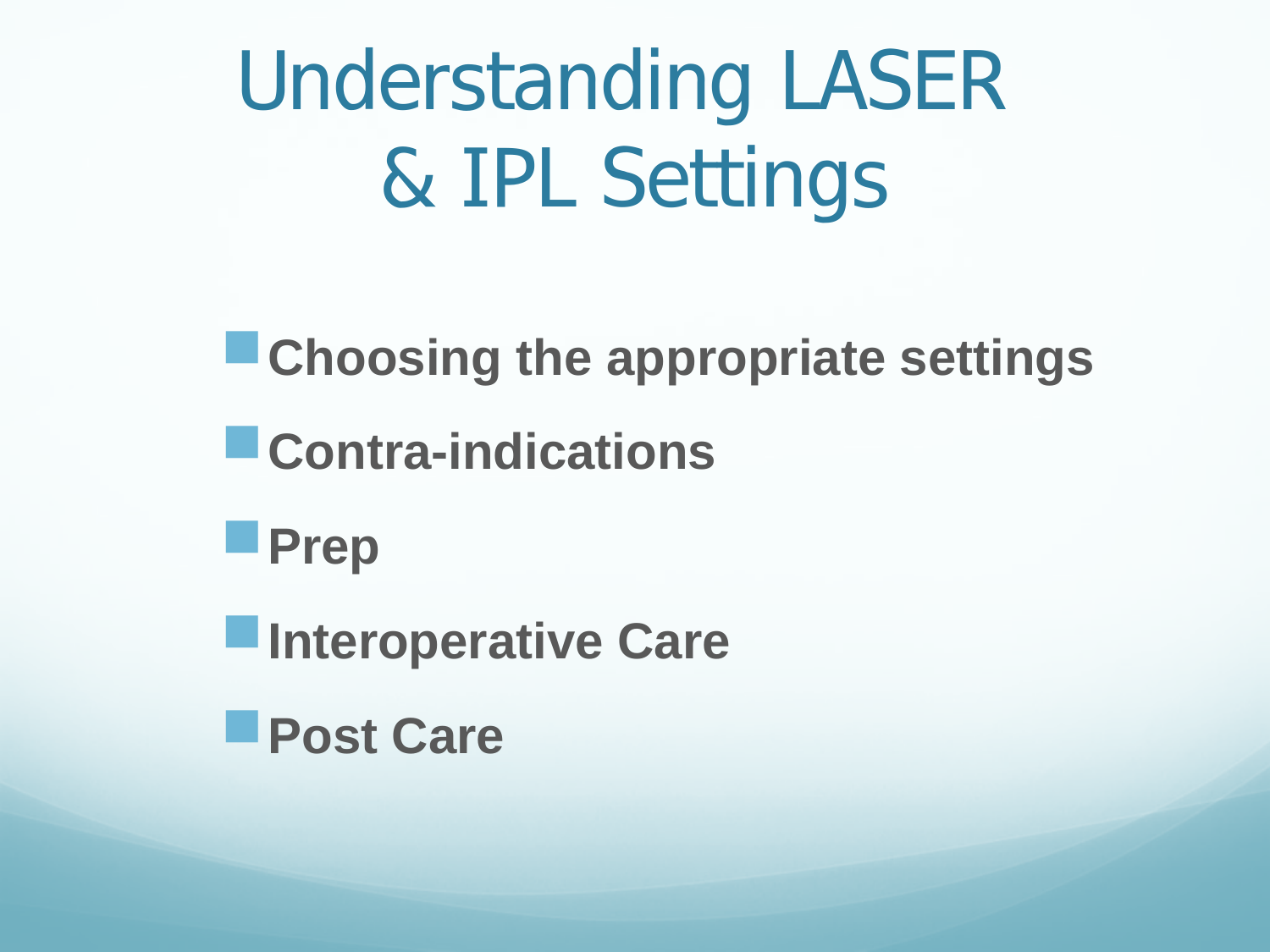

# Understanding LASER & IPL Settings
Choosing the appropriate settings
Contra-indications
Prep
Interoperative Care
Post Care